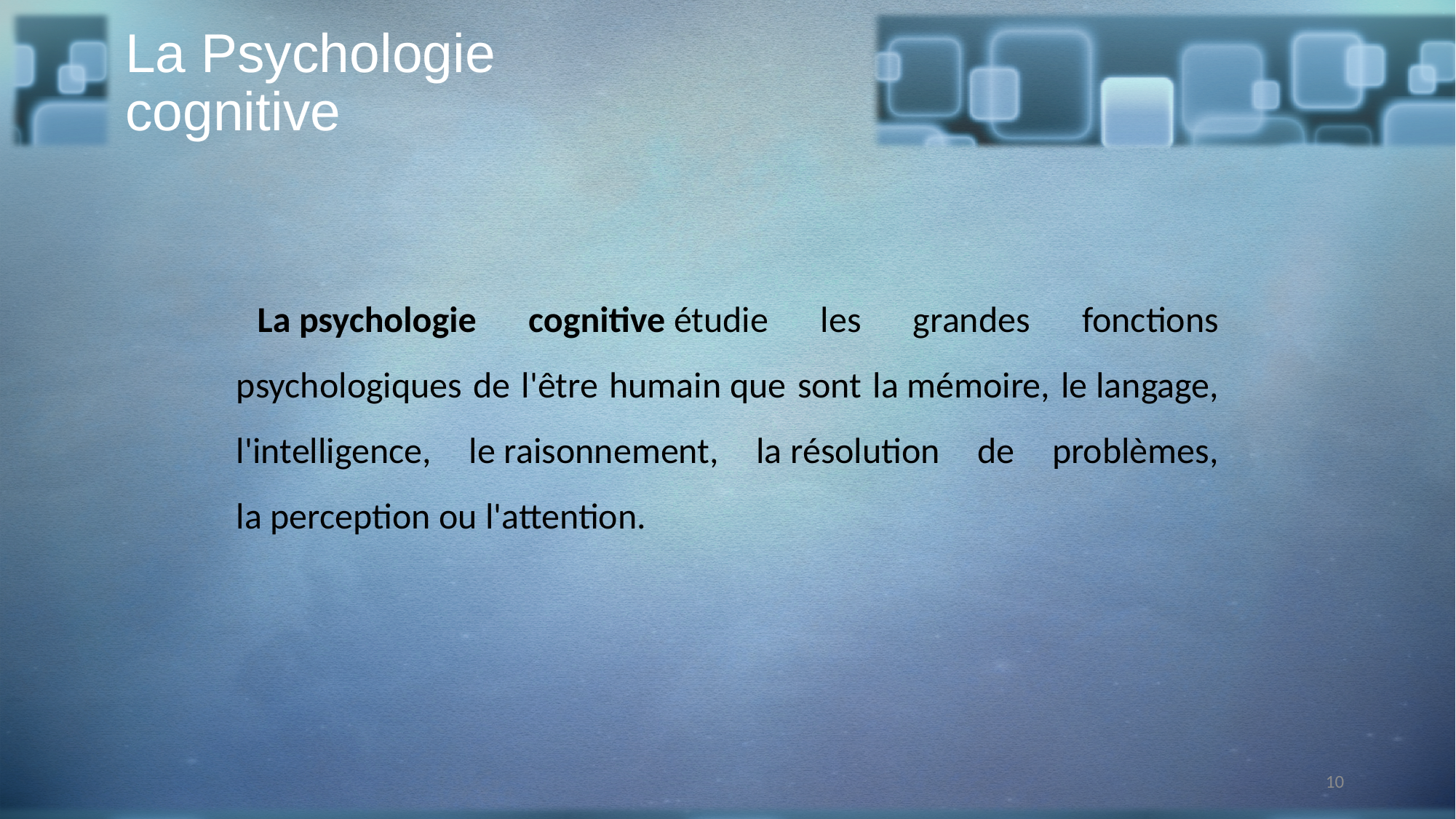

La Psychologie cognitive
La psychologie cognitive étudie les grandes fonctions psychologiques de l'être humain que sont la mémoire, le langage, l'intelligence, le raisonnement, la résolution de problèmes, la perception ou l'attention.
10